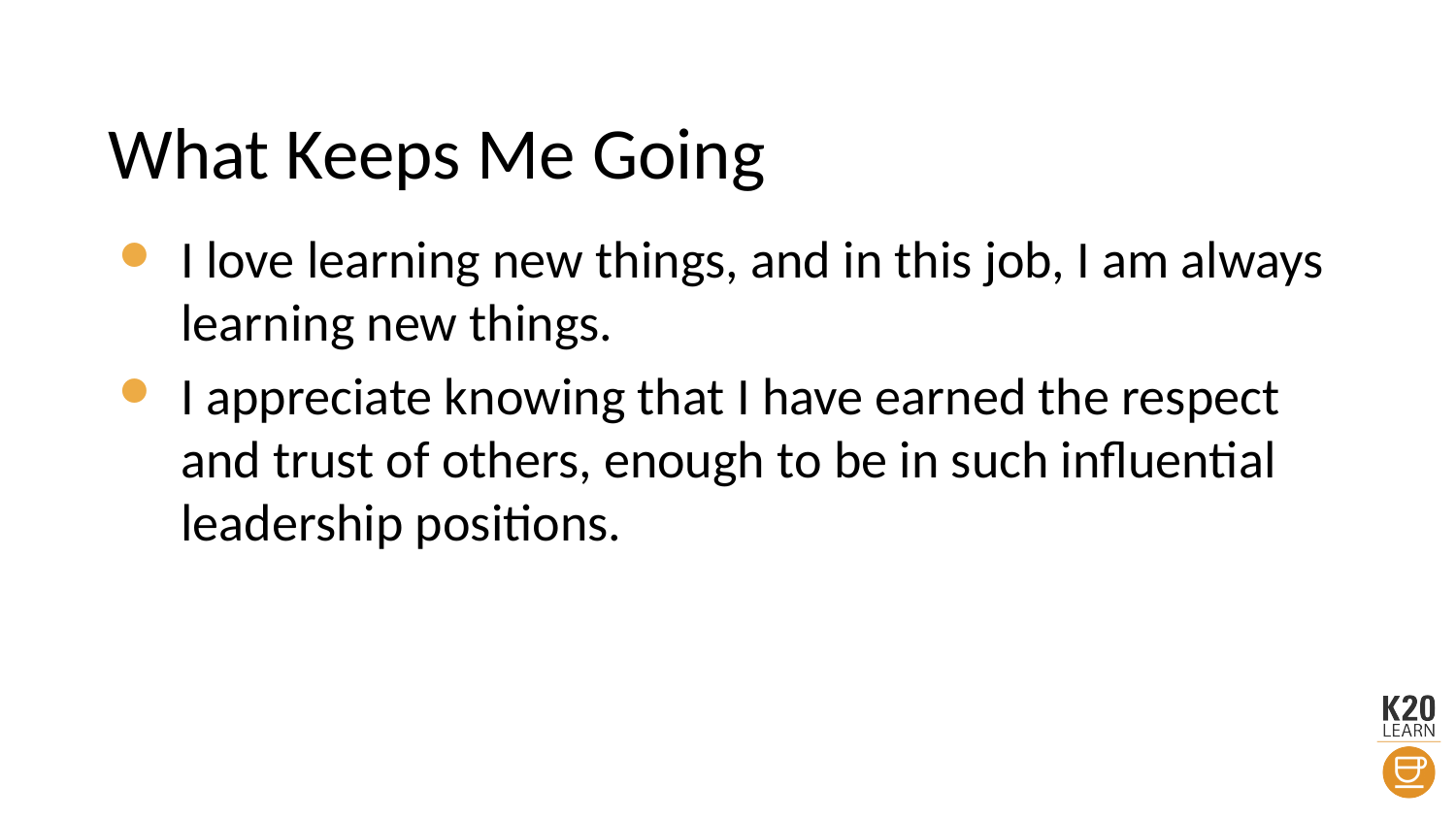

# What Keeps Me Going
I love learning new things, and in this job, I am always learning new things.
I appreciate knowing that I have earned the respect and trust of others, enough to be in such influential leadership positions.